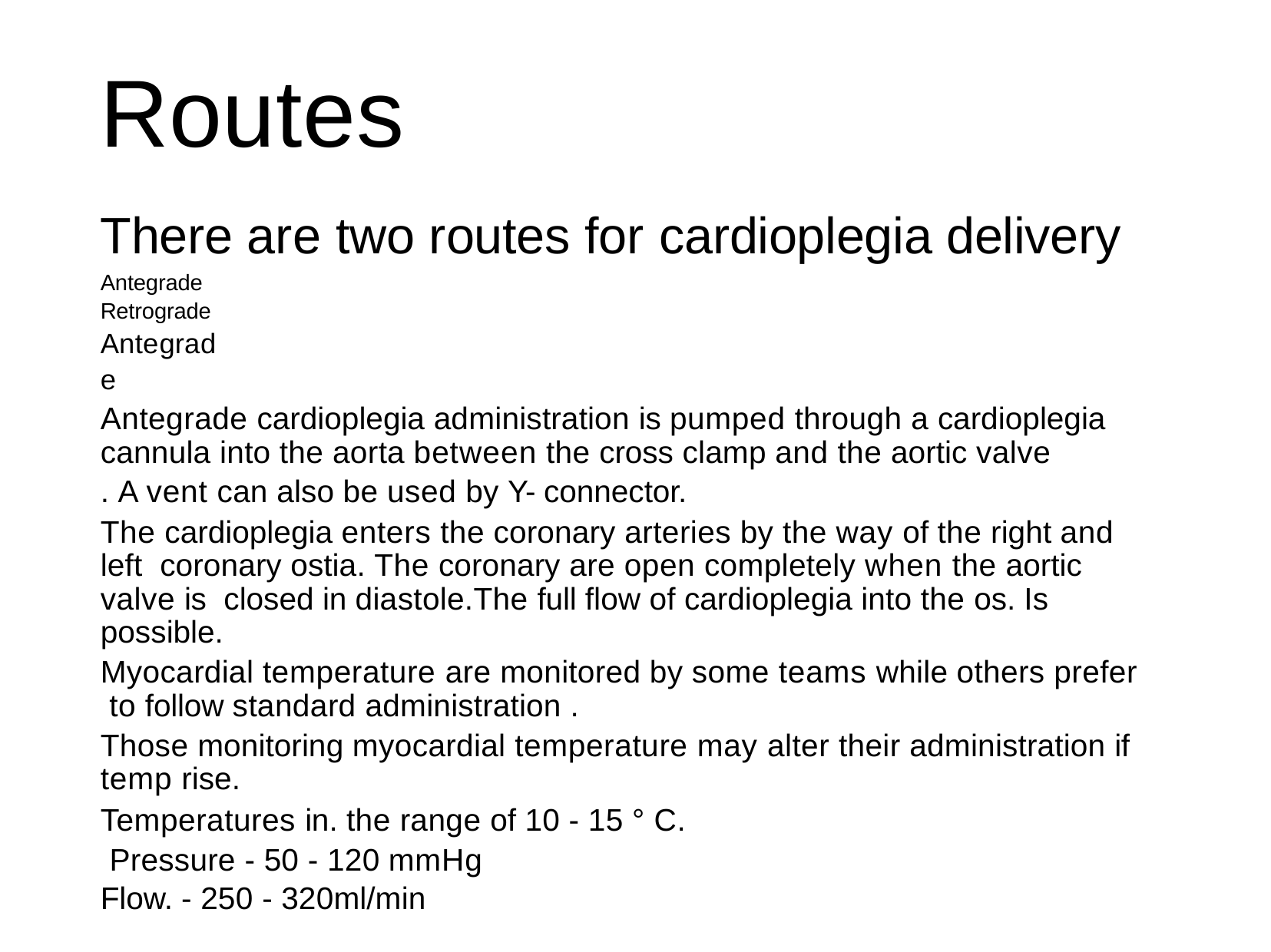

# Routes
There are two routes for cardioplegia delivery
Antegrade  Retrograde  Antegrade
Antegrade cardioplegia administration is pumped through a cardioplegia  cannula into the aorta between the cross clamp and the aortic valve
. A vent can also be used by Y- connector.
The cardioplegia enters the coronary arteries by the way of the right and left  coronary ostia. The coronary are open completely when the aortic valve is  closed in diastole.The full ﬂow of cardioplegia into the os. Is possible.
Myocardial temperature are monitored by some teams while others prefer  to follow standard administration .
Those monitoring myocardial temperature may alter their administration if  temp rise.
Temperatures in. the range of 10 - 15 ° C.  Pressure - 50 - 120 mmHg
Flow. - 250 - 320ml/min
Malavika M.
12